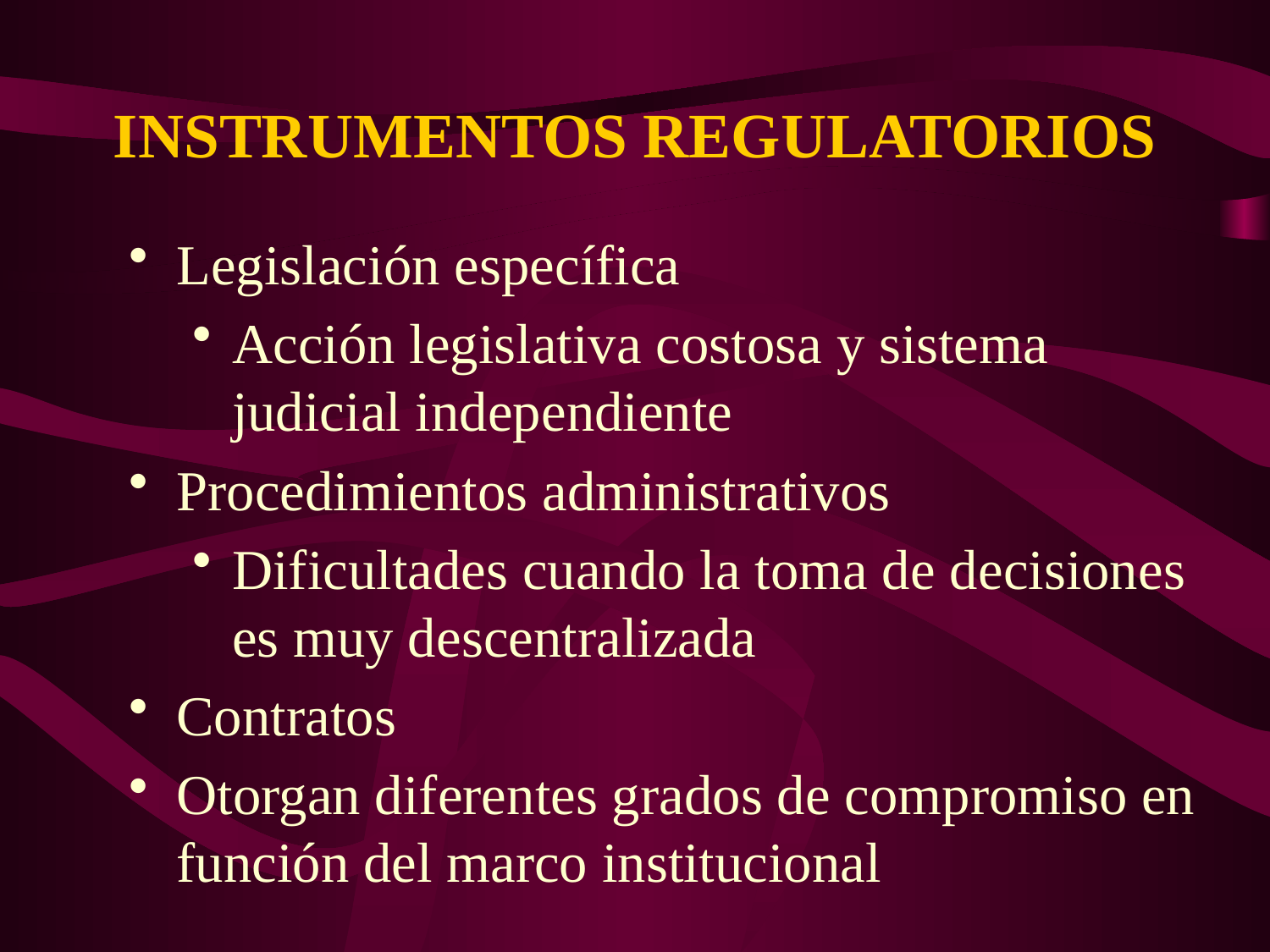

INSTRUMENTOS REGULATORIOS
Legislación específica
Acción legislativa costosa y sistema judicial independiente
Procedimientos administrativos
Dificultades cuando la toma de decisiones es muy descentralizada
Contratos
Otorgan diferentes grados de compromiso en función del marco institucional